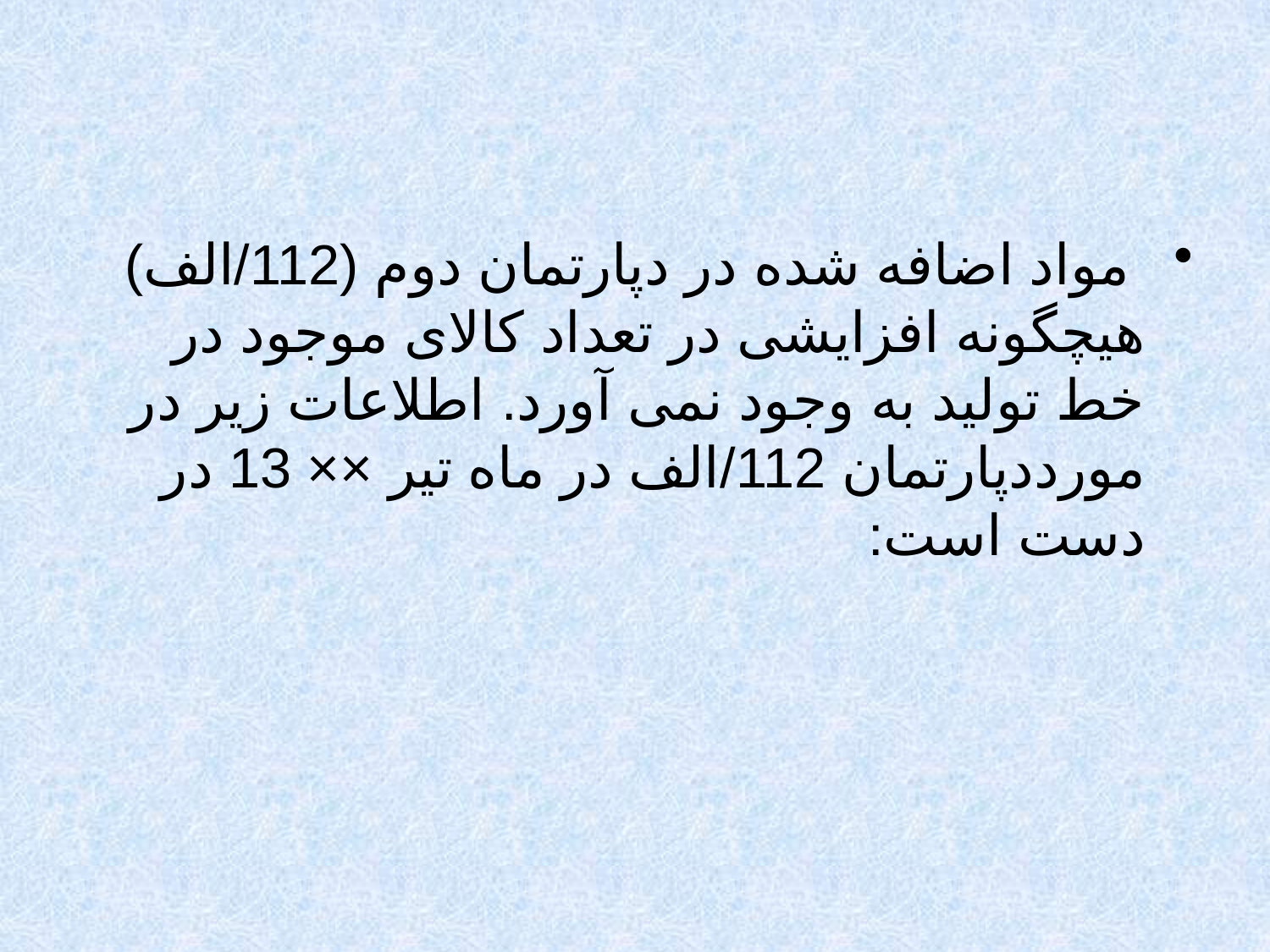

#
 مواد اضافه شده در دپارتمان دوم (112/الف) هیچگونه افزایشی در تعداد کالای موجود در خط تولید به وجود نمی آورد. اطلاعات زیر در مورددپارتمان 112/الف در ماه تیر ×× 13 در دست است: